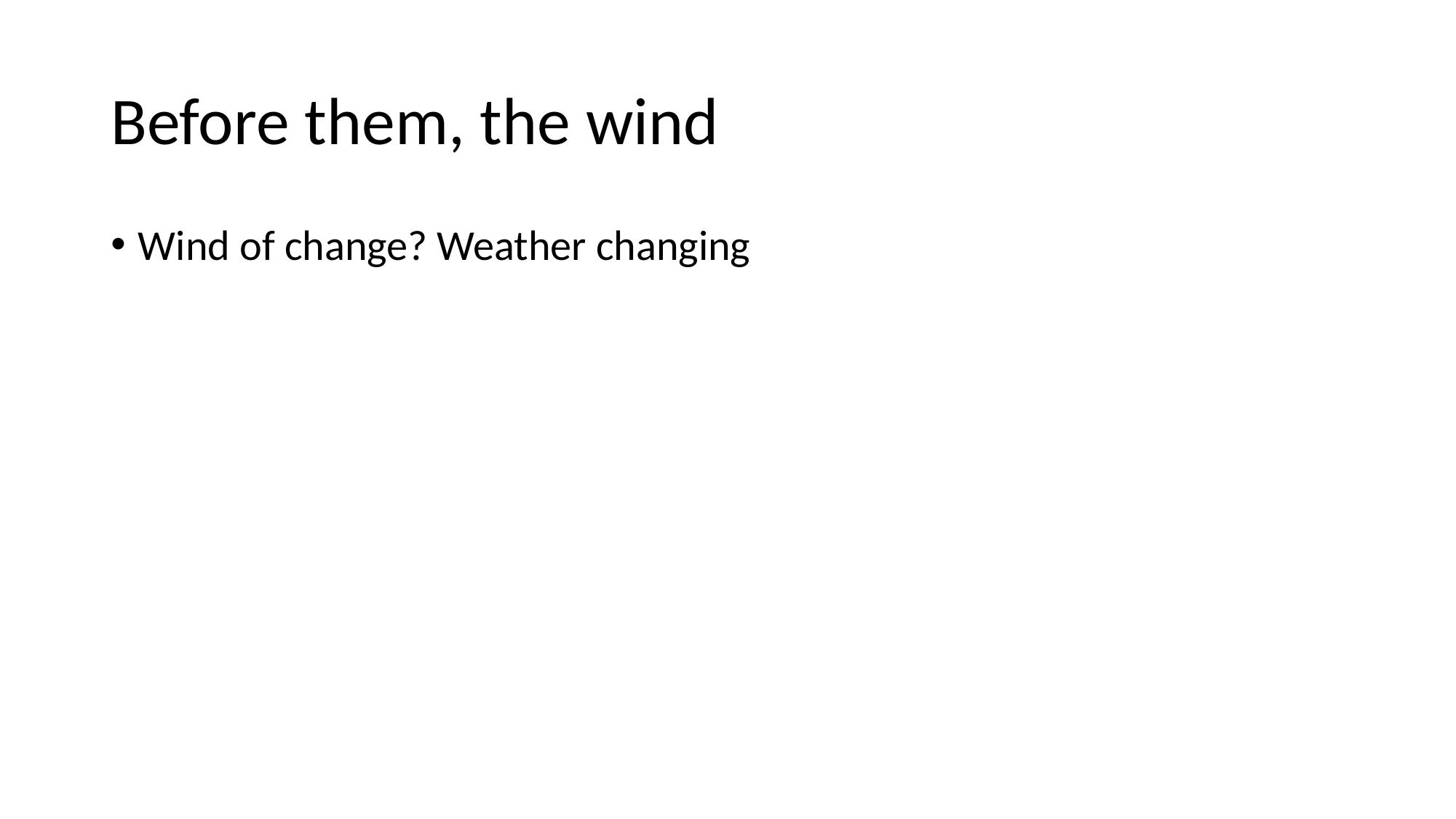

# Before them, the wind
Wind of change? Weather changing